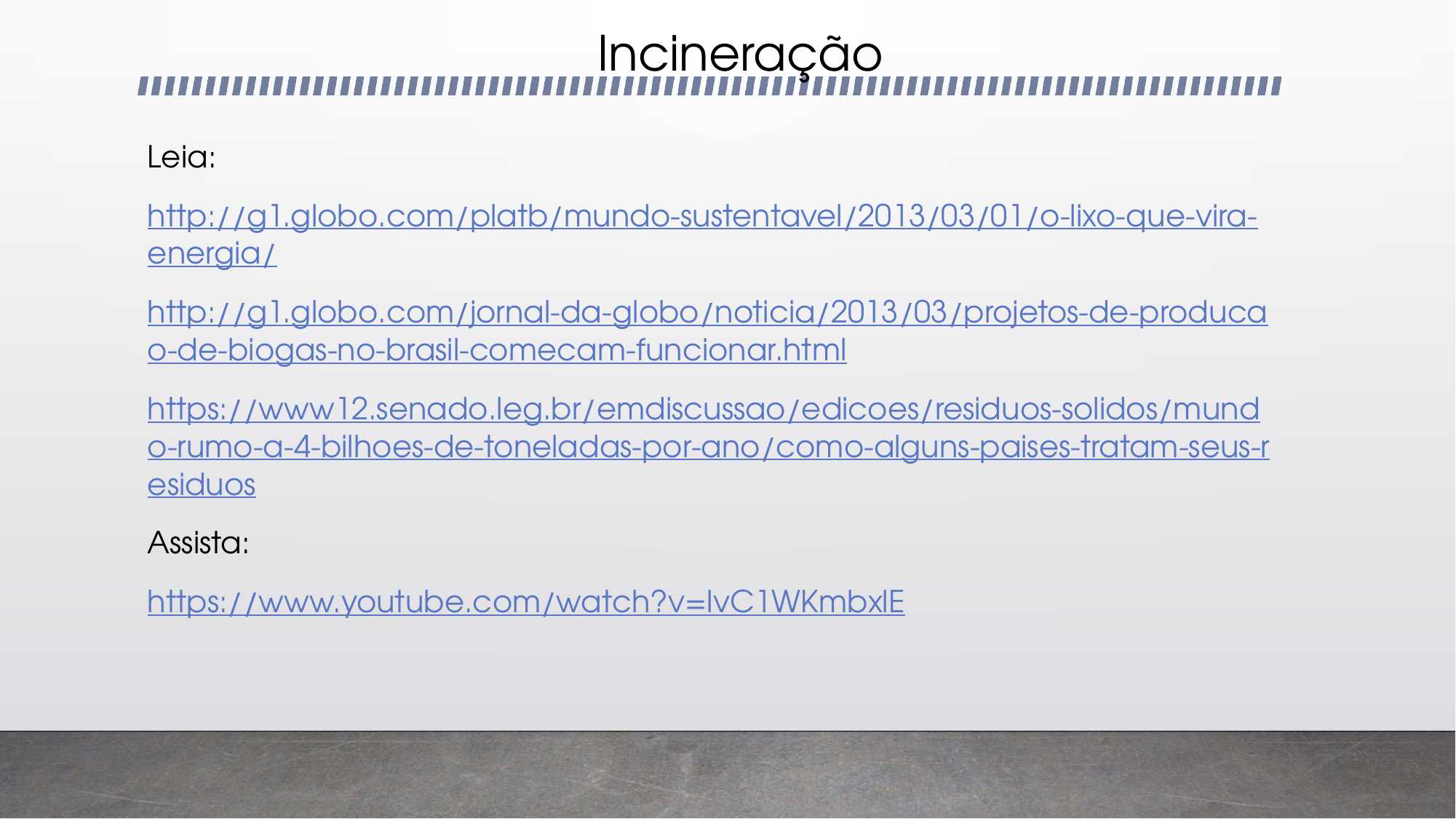

# Incineração
Leia:
http://g1.globo.com/platb/mundo-sustentavel/2013/03/01/o-lixo-que-vira-energia/
http://g1.globo.com/jornal-da-globo/noticia/2013/03/projetos-de-producao-de-biogas-no-brasil-comecam-funcionar.html
https://www12.senado.leg.br/emdiscussao/edicoes/residuos-solidos/mundo-rumo-a-4-bilhoes-de-toneladas-por-ano/como-alguns-paises-tratam-seus-residuos
Assista:
https://www.youtube.com/watch?v=lvC1WKmbxlE